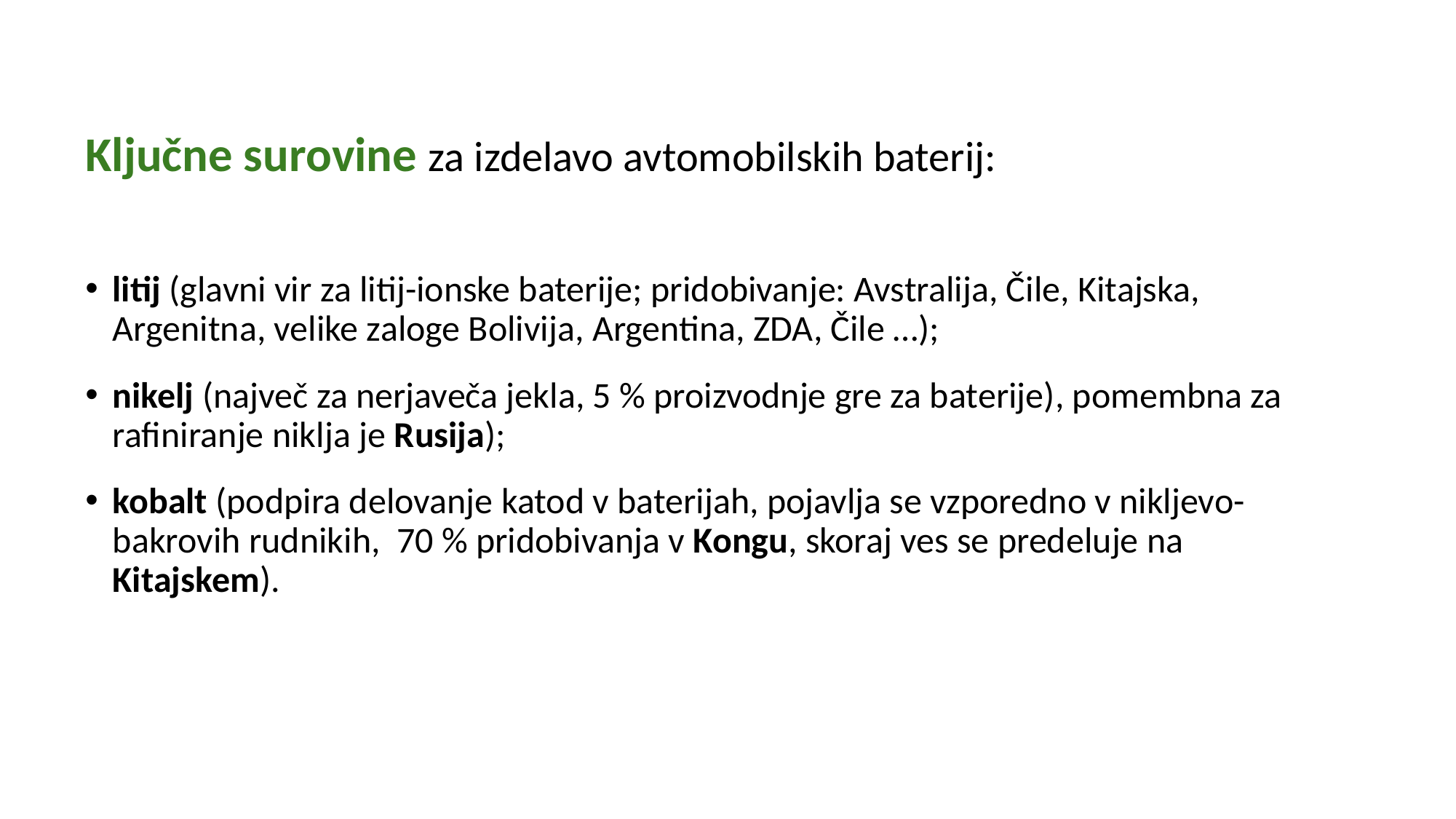

Ključne surovine za izdelavo avtomobilskih baterij:

litij (glavni vir za litij-ionske baterije; pridobivanje: Avstralija, Čile, Kitajska, Argenitna, velike zaloge Bolivija, Argentina, ZDA, Čile …);
nikelj (največ za nerjaveča jekla, 5 % proizvodnje gre za baterije), pomembna za rafiniranje niklja je Rusija);
kobalt (podpira delovanje katod v baterijah, pojavlja se vzporedno v nikljevo-bakrovih rudnikih,  70 % pridobivanja v Kongu, skoraj ves se predeluje na Kitajskem).